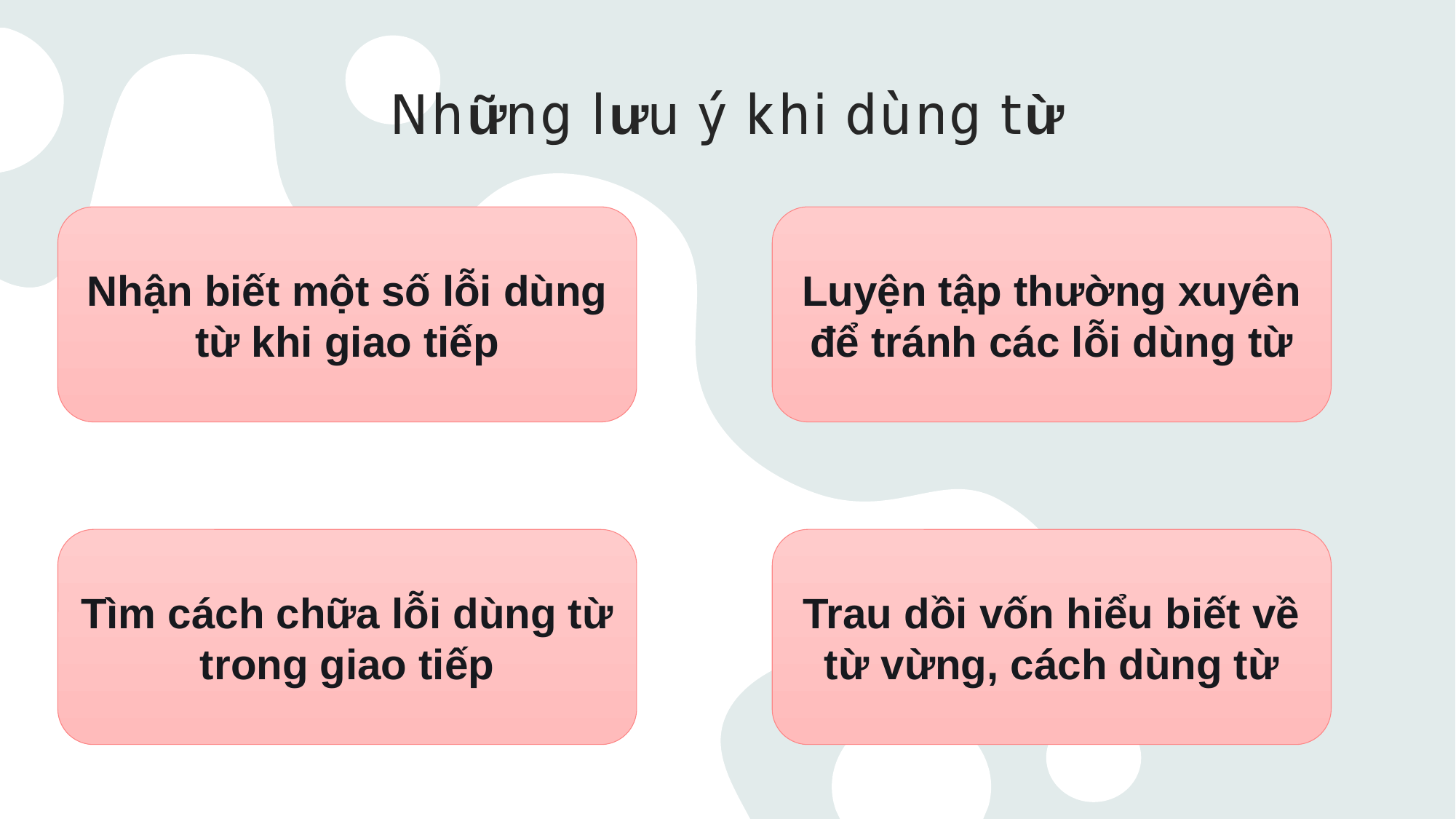

Những lưu ý khi dùng từ
Nhận biết một số lỗi dùng từ khi giao tiếp
Luyện tập thường xuyên để tránh các lỗi dùng từ
Tìm cách chữa lỗi dùng từ trong giao tiếp
Trau dồi vốn hiểu biết về từ vừng, cách dùng từ